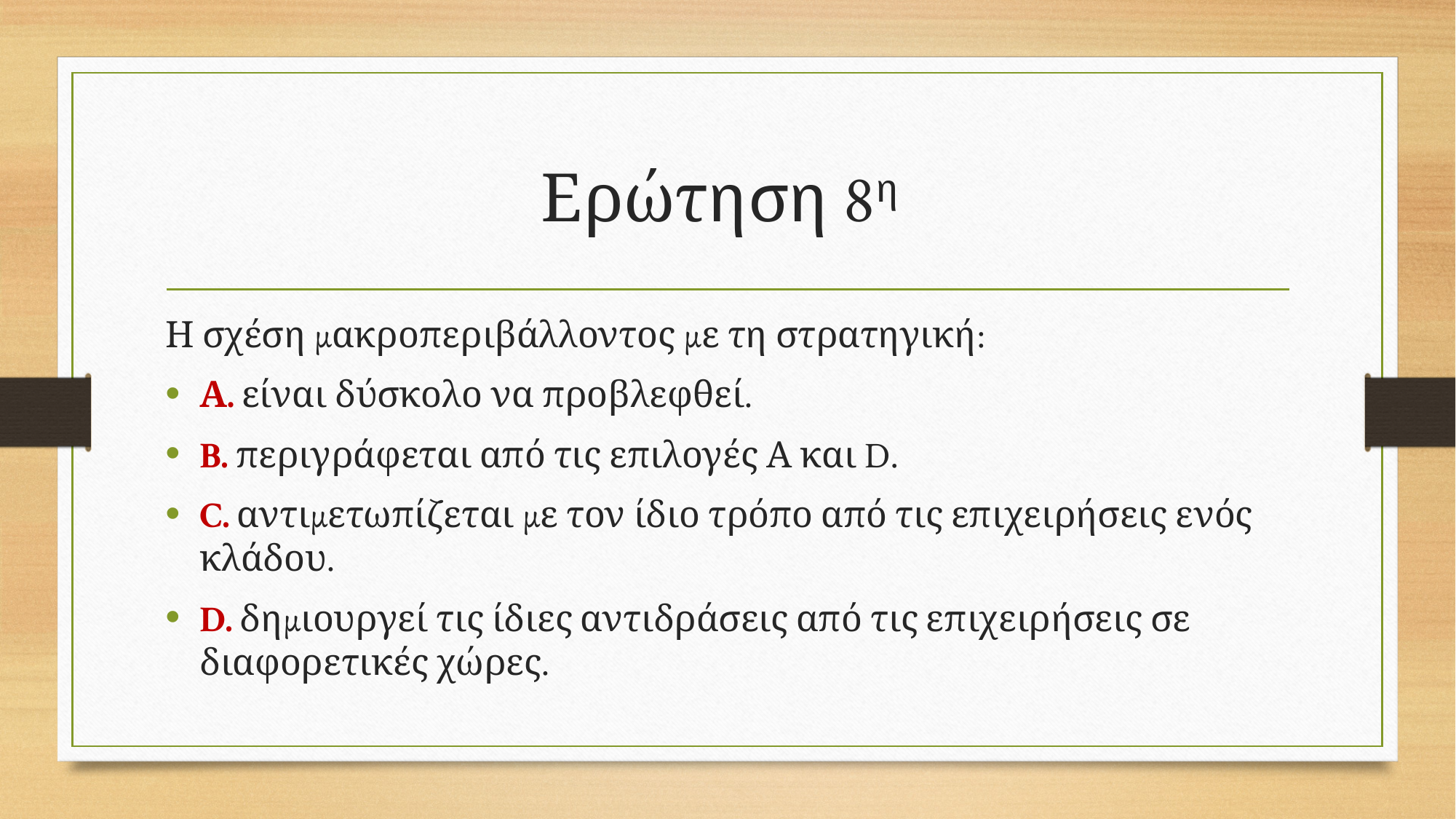

# Ερώτηση 8η
Η σχέση μακροπεριβάλλοντος με τη στρατηγική:
Α. είναι δύσκολο να προβλεφθεί.
B. περιγράφεται από τις επιλογές Α και D.
C. αντιμετωπίζεται με τον ίδιο τρόπο από τις επιχειρήσεις ενός κλάδου.
D. δημιουργεί τις ίδιες αντιδράσεις από τις επιχειρήσεις σε διαφορετικές χώρες.